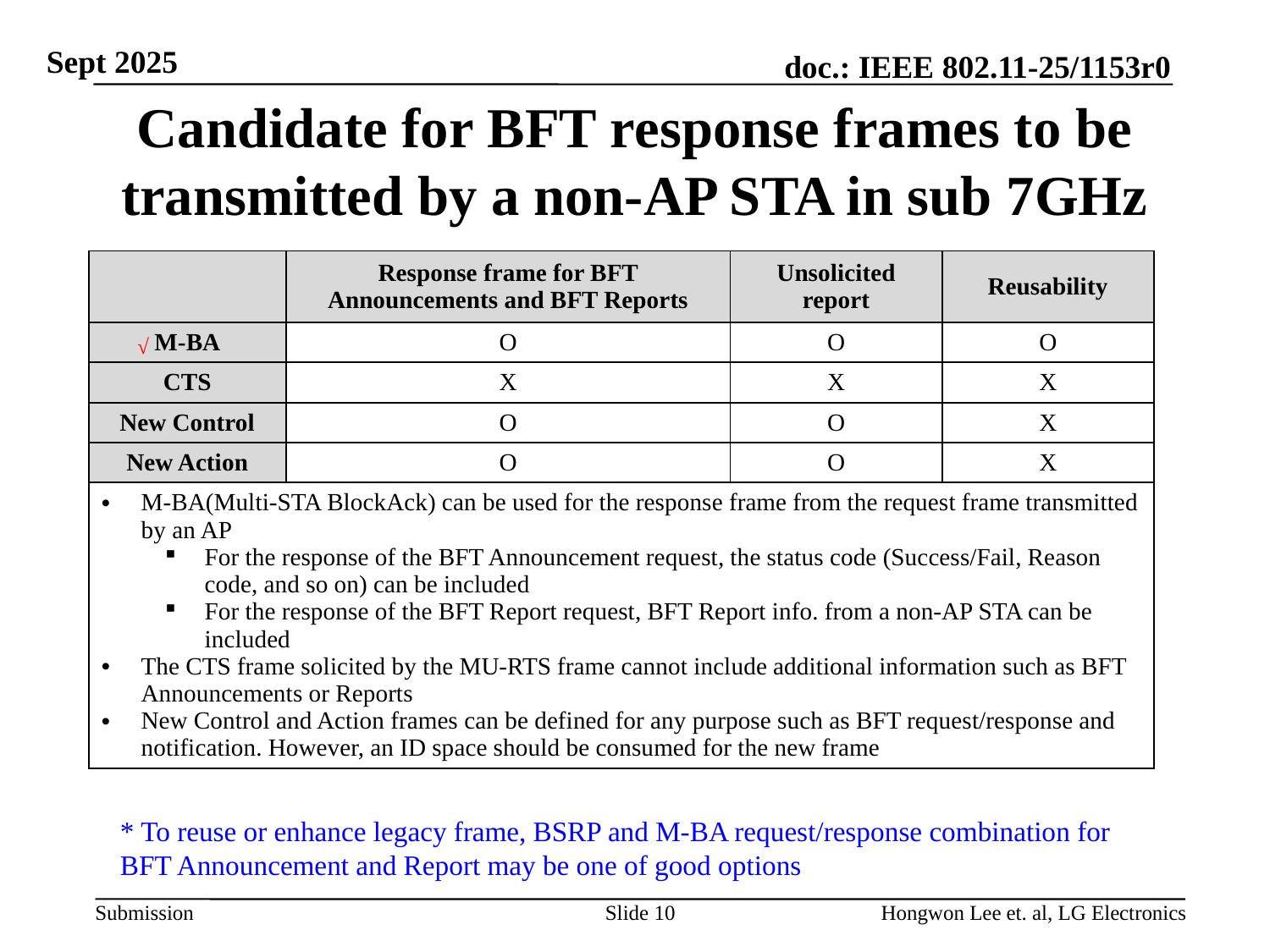

# Candidate for BFT response frames to be transmitted by a non-AP STA in sub 7GHz
|  | Response frame for BFT Announcements and BFT Reports | Unsolicited report | Reusability |
| --- | --- | --- | --- |
| M-BA | O | O | O |
| CTS | X | X | X |
| New Control | O | O | X |
| New Action | O | O | X |
| M-BA(Multi-STA BlockAck) can be used for the response frame from the request frame transmitted by an AP For the response of the BFT Announcement request, the status code (Success/Fail, Reason code, and so on) can be included For the response of the BFT Report request, BFT Report info. from a non-AP STA can be included The CTS frame solicited by the MU-RTS frame cannot include additional information such as BFT Announcements or Reports New Control and Action frames can be defined for any purpose such as BFT request/response and notification. However, an ID space should be consumed for the new frame |  |  |  |
√
* To reuse or enhance legacy frame, BSRP and M-BA request/response combination for BFT Announcement and Report may be one of good options
Slide 10
Hongwon Lee et. al, LG Electronics